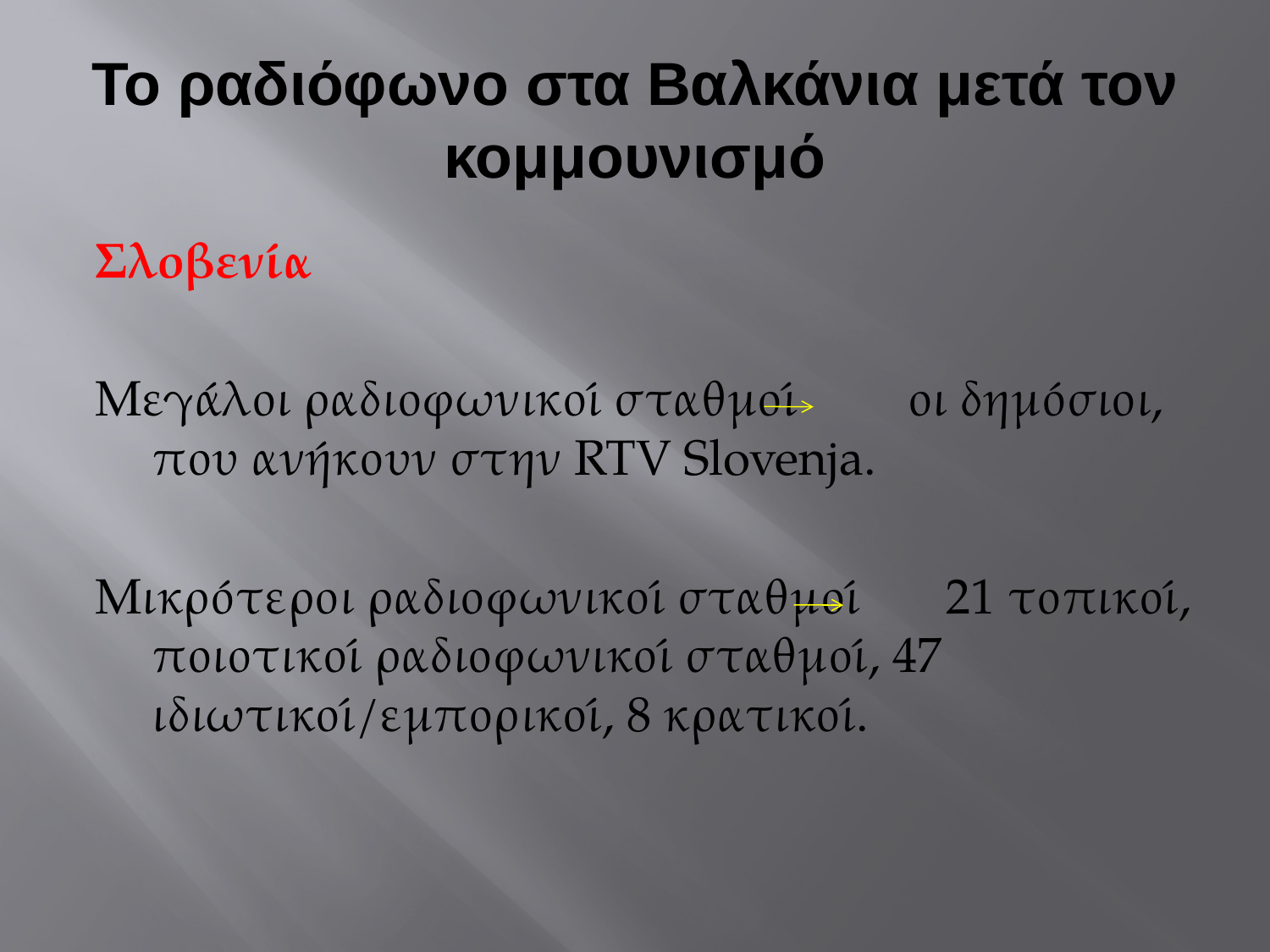

# Το ραδιόφωνο στα Βαλκάνια μετά τον κομμουνισμό
Σλοβενία

Μεγάλοι ραδιοφωνικοί σταθμοί         οι δημόσιοι, που ανήκουν στην RTV Slovenja.

Μικρότεροι ραδιοφωνικοί σταθμοί       21 τοπικοί, ποιοτικοί ραδιοφωνικοί σταθμοί, 47 ιδιωτικοί/εμπορικοί, 8 κρατικοί.